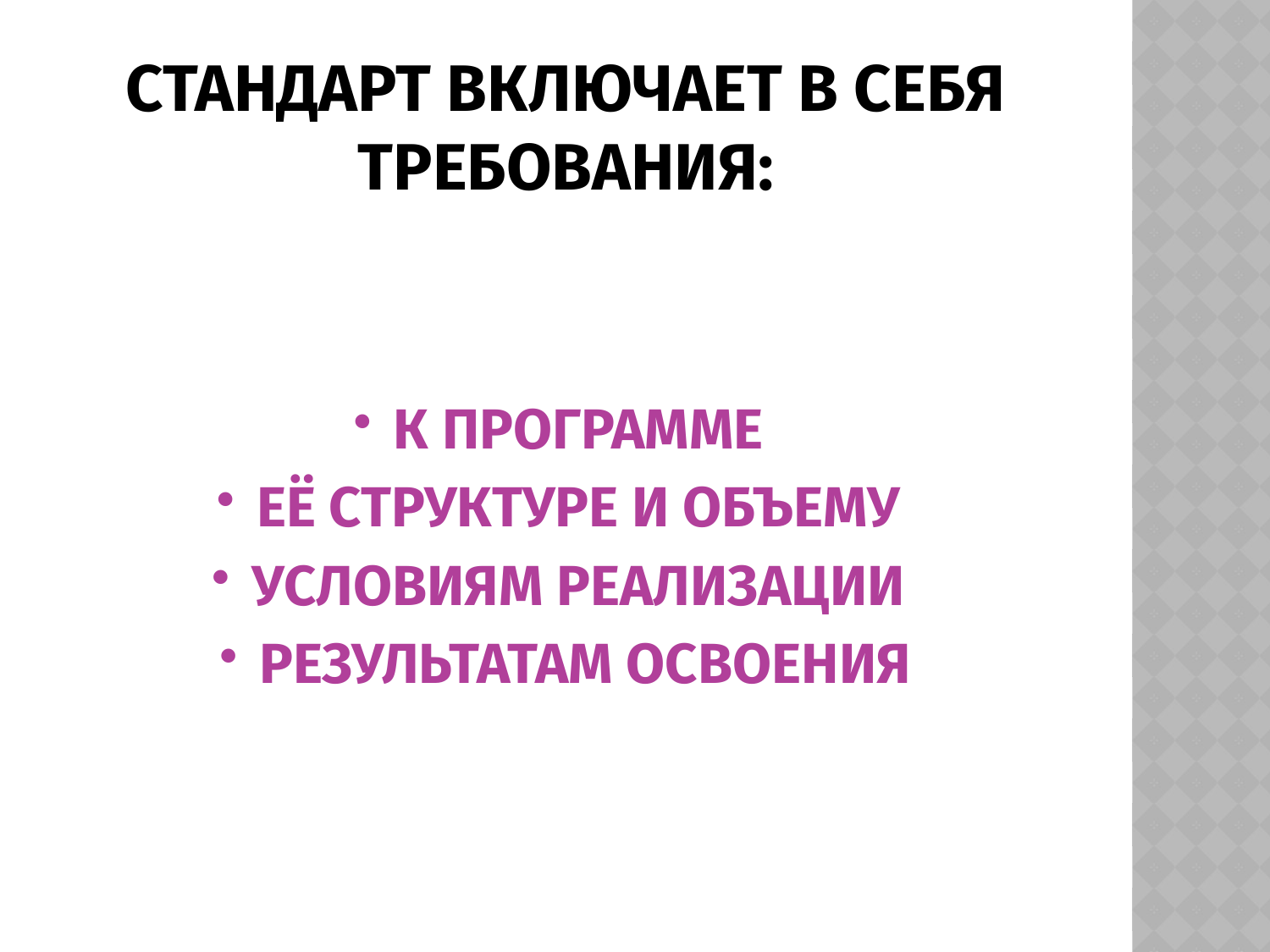

# Стандарт включает в себя требования:
К ПРОГРАММЕ
ЕЁ СТРУКТУРЕ И ОБЪЕМУ
УСЛОВИЯМ РЕАЛИЗАЦИИ
РЕЗУЛЬТАТАМ ОСВОЕНИЯ